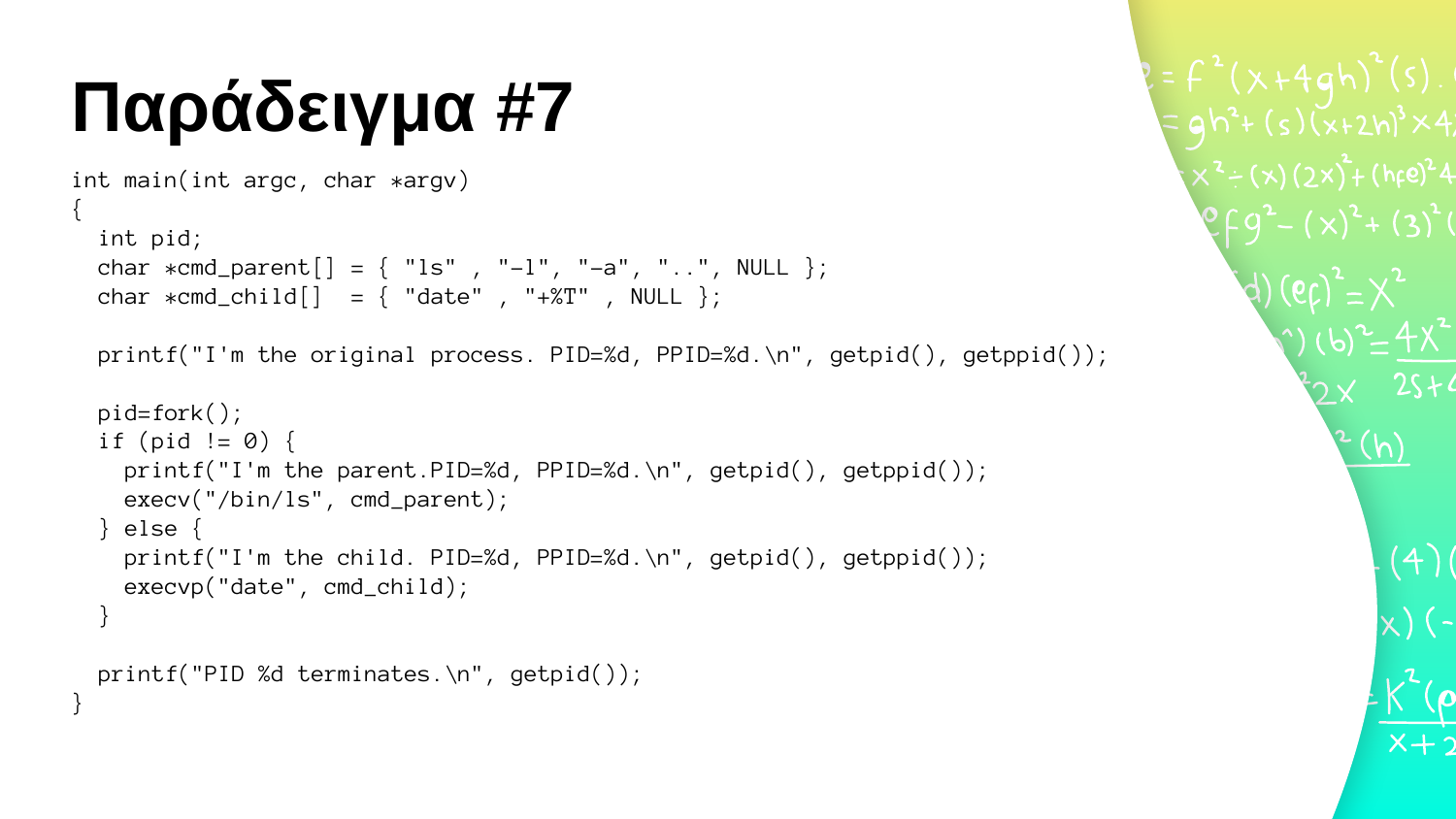

# Παράδειγμα #7
int main(int argc, char *argv)
{
  int pid;
  char *cmd_parent[] = { "ls" , "-l", "-a", "..", NULL };
  char *cmd_child[]  = { "date" , "+%T" , NULL };

  printf("I'm the original process. PID=%d, PPID=%d.\n", getpid(), getppid());

  pid=fork();
  if (pid != 0) {
    printf("I'm the parent.PID=%d, PPID=%d.\n", getpid(), getppid());
    execv("/bin/ls", cmd_parent);
  } else {
    printf("I'm the child. PID=%d, PPID=%d.\n", getpid(), getppid());
    execvp("date", cmd_child);
  }

  printf("PID %d terminates.\n", getpid());
}